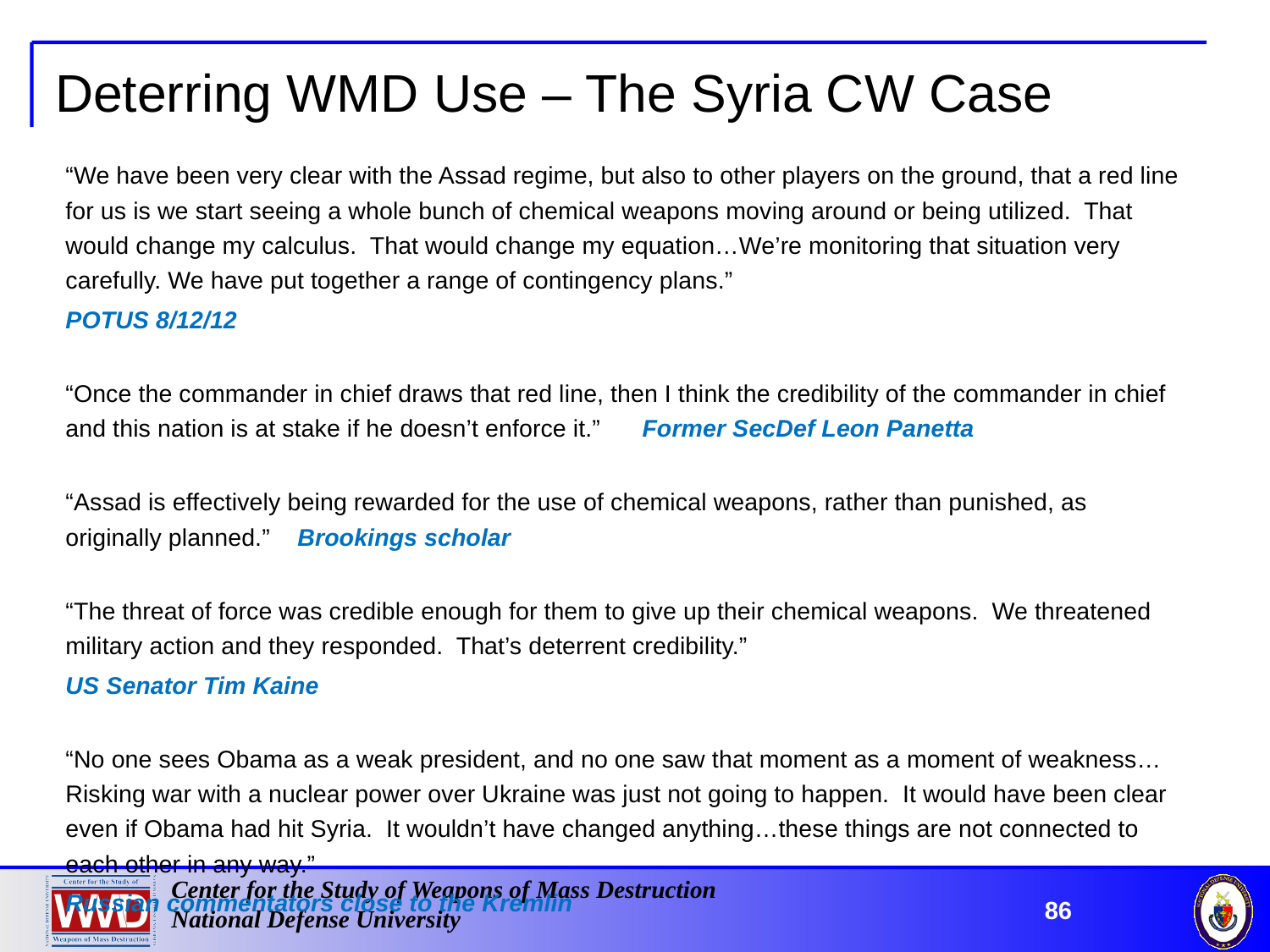

# Deterring WMD Use – The Syria CW Case
“We have been very clear with the Assad regime, but also to other players on the ground, that a red line for us is we start seeing a whole bunch of chemical weapons moving around or being utilized.  That would change my calculus.  That would change my equation…We’re monitoring that situation very carefully. We have put together a range of contingency plans.”
POTUS 8/12/12

“Once the commander in chief draws that red line, then I think the credibility of the commander in chief and this nation is at stake if he doesn’t enforce it.”      Former SecDef Leon Panetta

“Assad is effectively being rewarded for the use of chemical weapons, rather than punished, as originally planned.”    Brookings scholar

“The threat of force was credible enough for them to give up their chemical weapons.  We threatened military action and they responded.  That’s deterrent credibility.”
US Senator Tim Kaine

“No one sees Obama as a weak president, and no one saw that moment as a moment of weakness…Risking war with a nuclear power over Ukraine was just not going to happen.  It would have been clear even if Obama had hit Syria.  It wouldn’t have changed anything…these things are not connected to each other in any way.”
Russian commentators close to the Kremlin
86